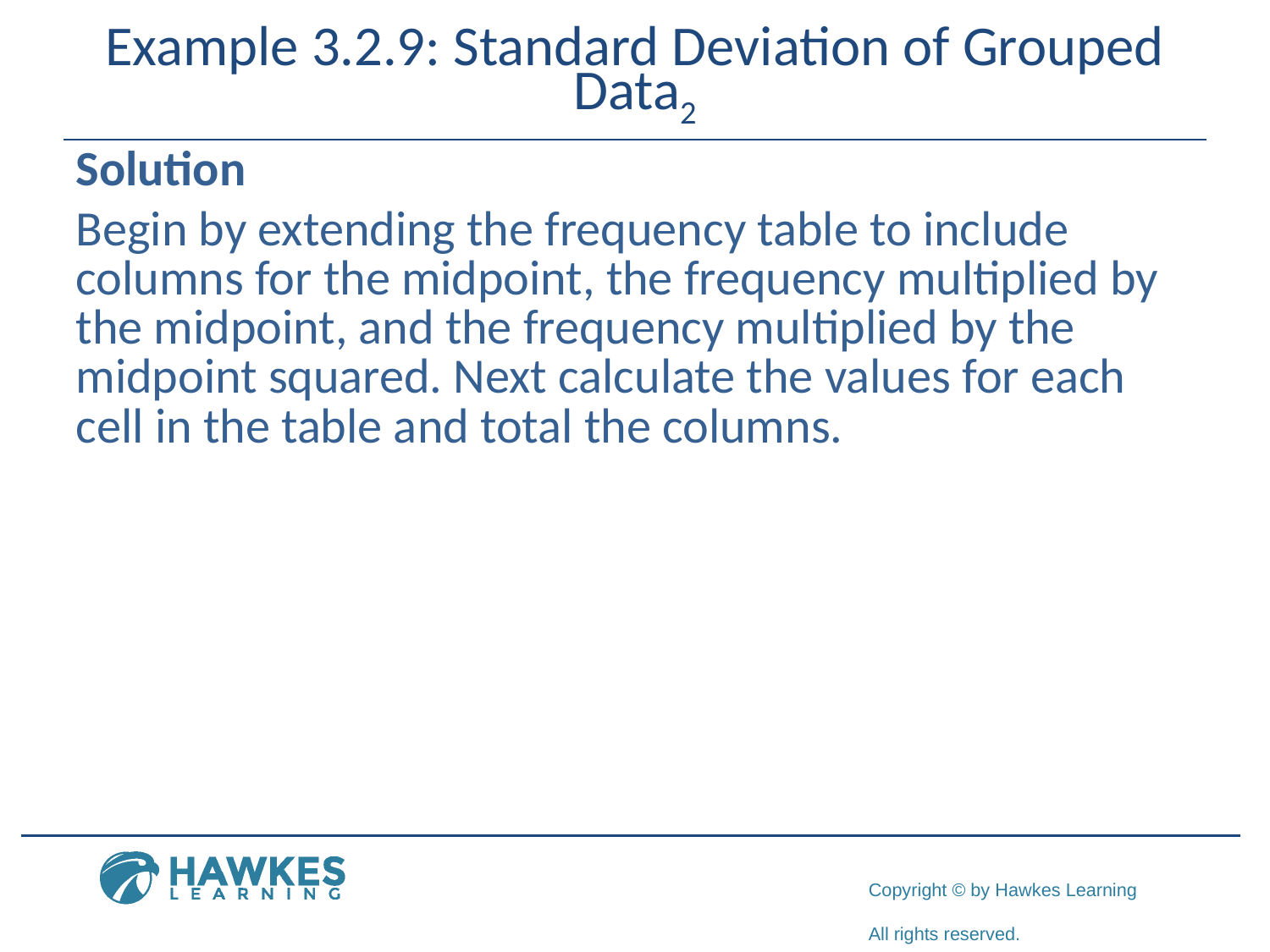

# Example 3.2.9: Standard Deviation of Grouped Data2
Solution
Begin by extending the frequency table to include columns for the midpoint, the frequency multiplied by the midpoint, and the frequency multiplied by the midpoint squared. Next calculate the values for each cell in the table and total the columns.